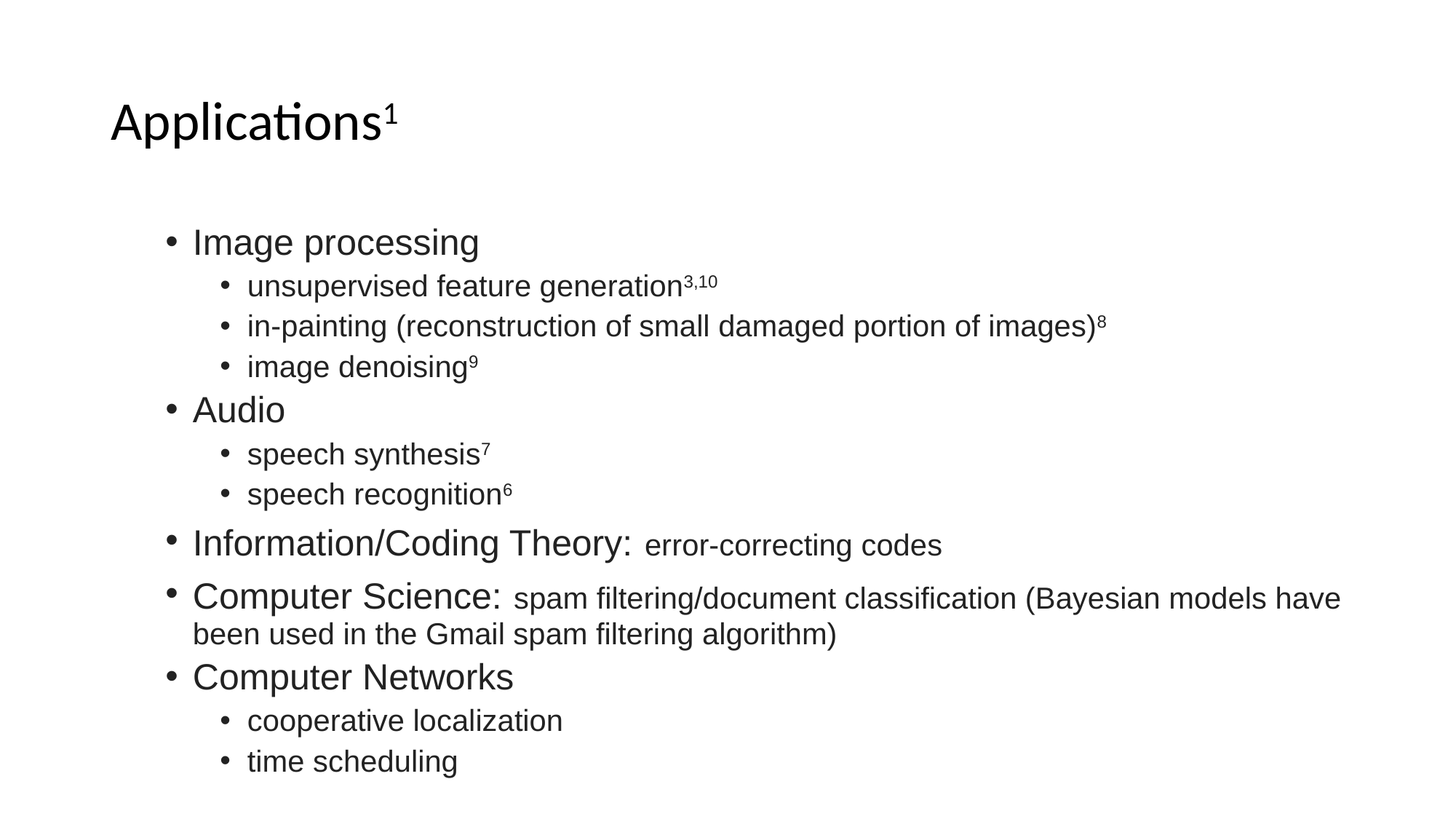

# Applications1
Image processing
unsupervised feature generation3,10
in-painting (reconstruction of small damaged portion of images)8
image denoising9
Audio
speech synthesis7
speech recognition6
Information/Coding Theory: error-correcting codes
Computer Science: spam filtering/document classification (Bayesian models have been used in the Gmail spam filtering algorithm)
Computer Networks
cooperative localization
time scheduling